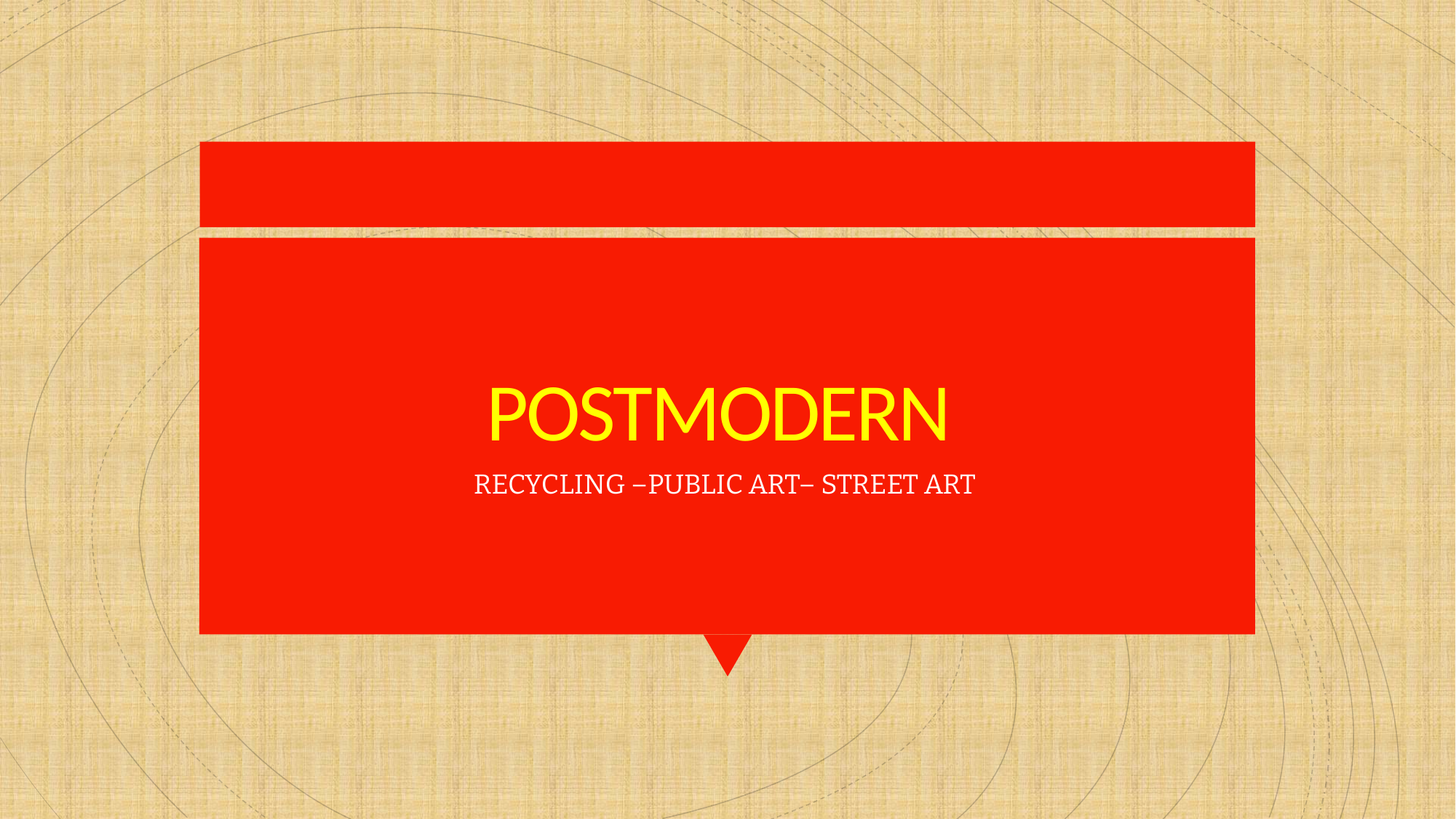

# POSTMODERN
RECYCLING –PUBLIC ART– STREET ART